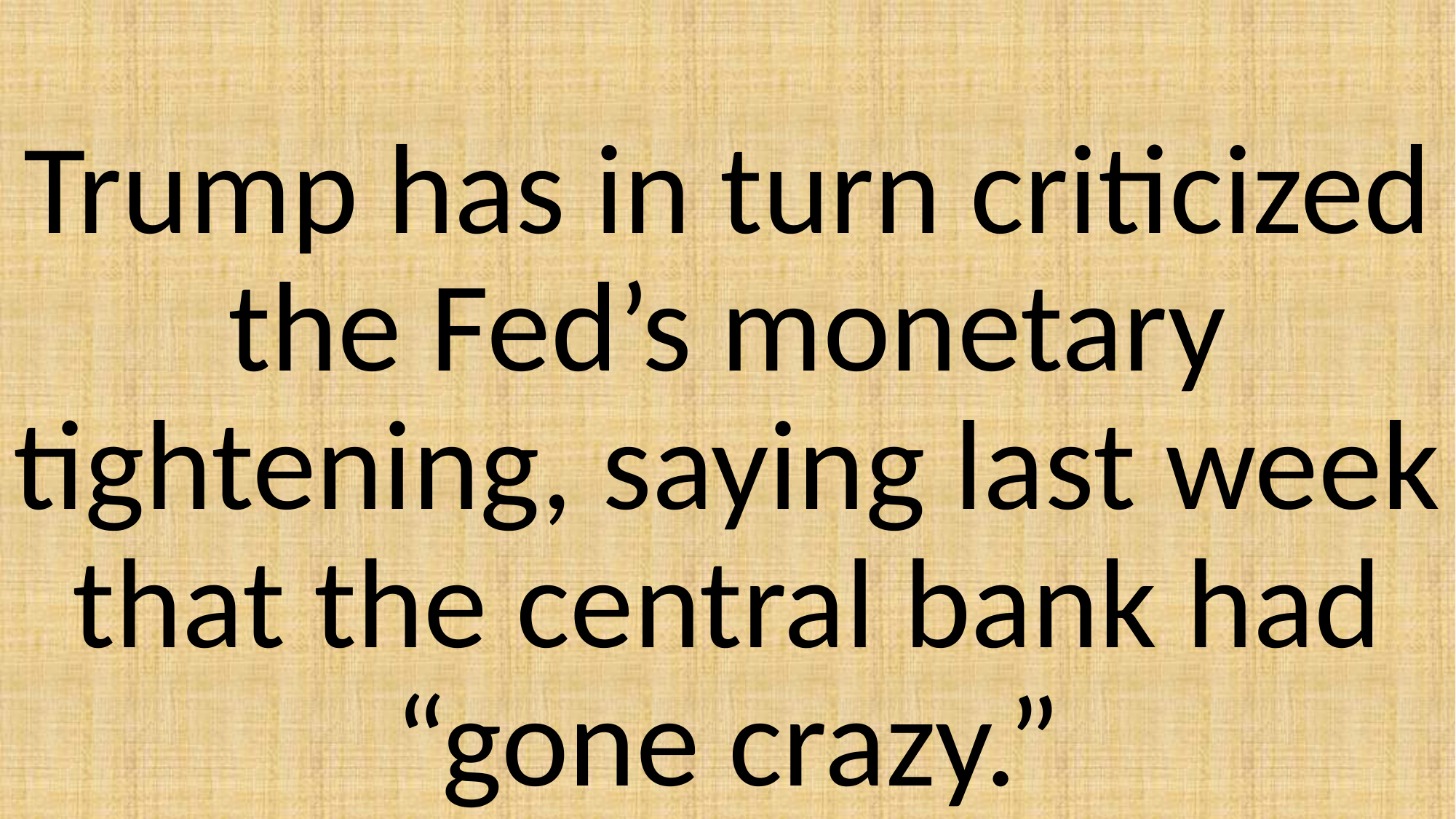

# Trump has in turn criticized the Fed’s monetary tightening, saying last week that the central bank had “gone crazy.”